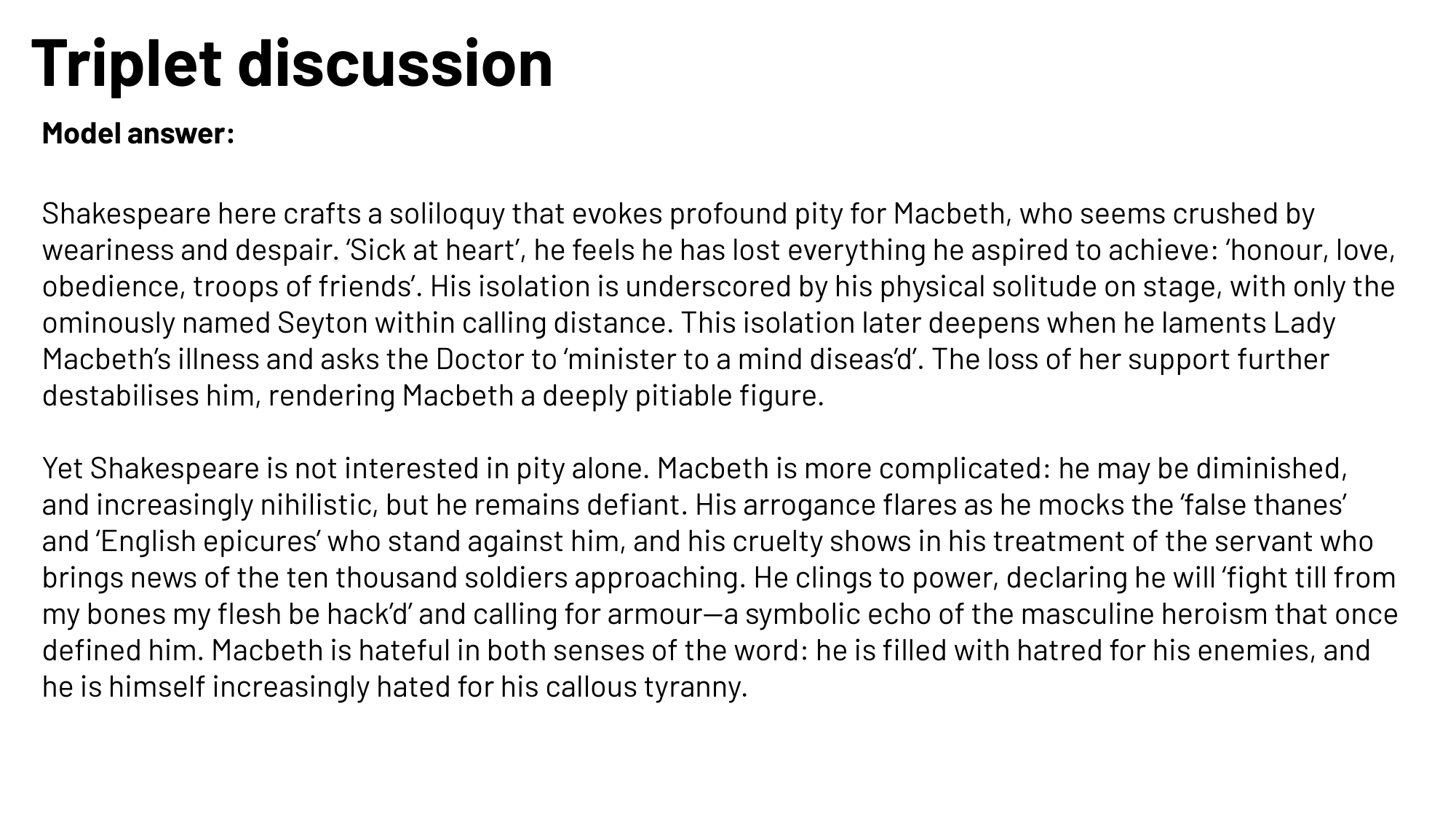

# Triplet discussion
Model answer:

Shakespeare here crafts a soliloquy that evokes profound pity for Macbeth, who seems crushed by weariness and despair. ‘Sick at heart’, he feels he has lost everything he aspired to achieve: ‘honour, love, obedience, troops of friends’. His isolation is underscored by his physical solitude on stage, with only the ominously named Seyton within calling distance. This isolation later deepens when he laments Lady Macbeth’s illness and asks the Doctor to ‘minister to a mind diseas’d’. The loss of her support further destabilises him, rendering Macbeth a deeply pitiable figure.

Yet Shakespeare is not interested in pity alone. Macbeth is more complicated: he may be diminished, and increasingly nihilistic, but he remains defiant. His arrogance flares as he mocks the ‘false thanes’ and ‘English epicures’ who stand against him, and his cruelty shows in his treatment of the servant who brings news of the ten thousand soldiers approaching. He clings to power, declaring he will ‘fight till from my bones my flesh be hack’d’ and calling for armour—a symbolic echo of the masculine heroism that once defined him. Macbeth is hateful in both senses of the word: he is filled with hatred for his enemies, and he is himself increasingly hated for his callous tyranny.